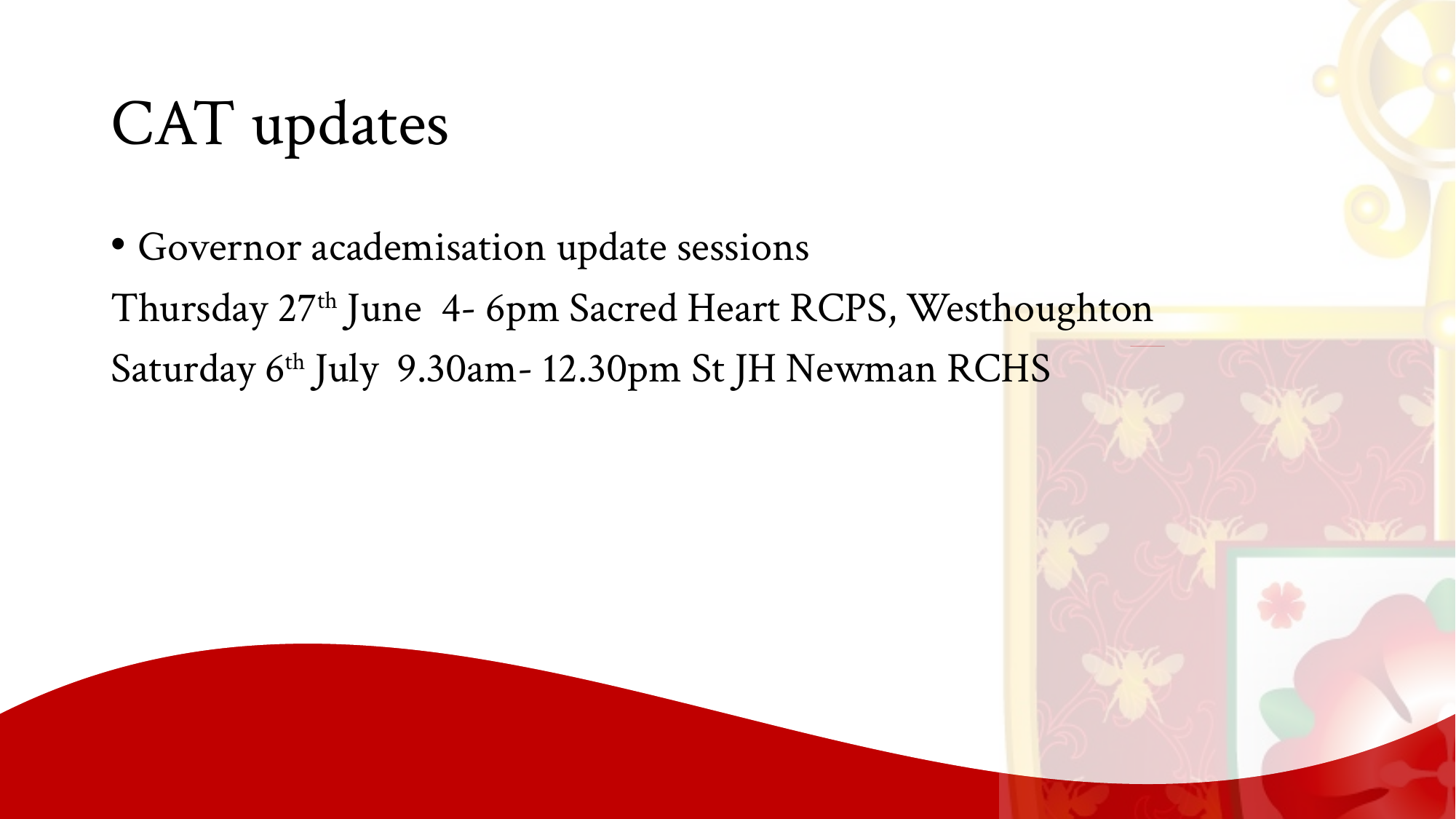

# CAT updates
Governor academisation update sessions
Thursday 27th June  4- 6pm Sacred Heart RCPS, Westhoughton
Saturday 6th July  9.30am- 12.30pm St JH Newman RCHS